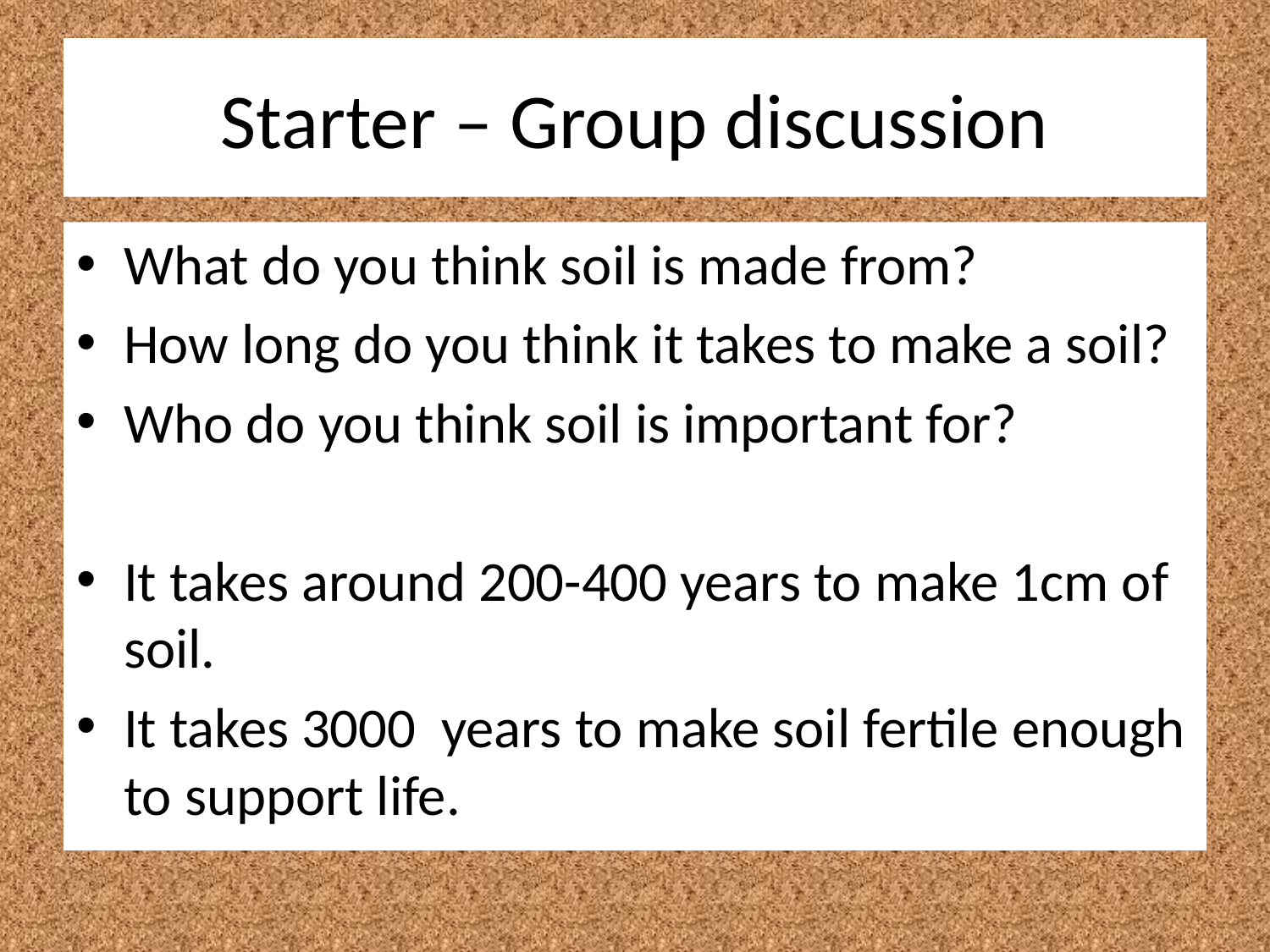

# Starter – Group discussion
What do you think soil is made from?
How long do you think it takes to make a soil?
Who do you think soil is important for?

It takes around 200-400 years to make 1cm of soil.
It takes 3000  years to make soil fertile enough to support life.